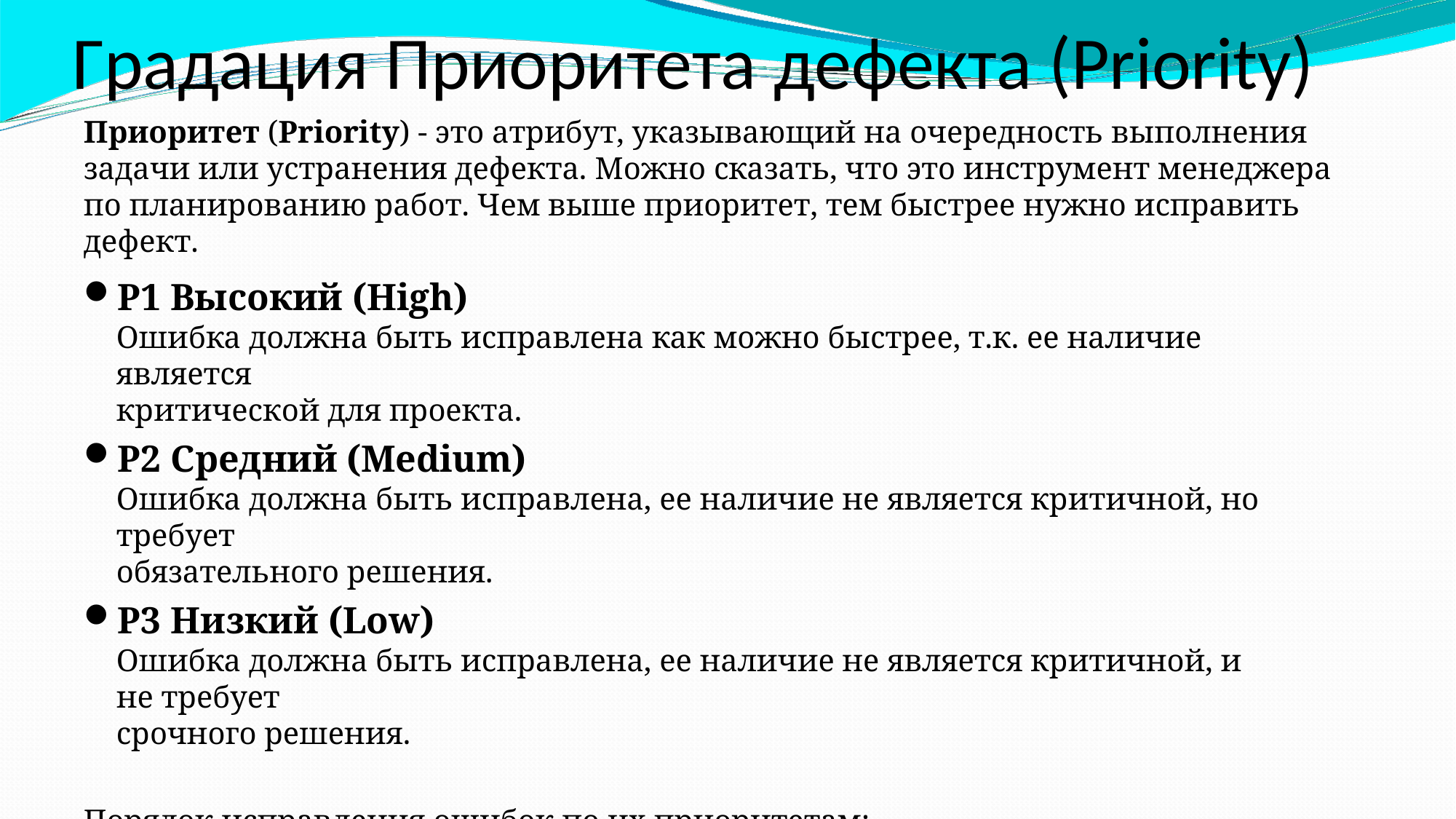

Градация Приоритета дефекта (Priority)
Приоритет (Priority) - это атрибут, указывающий на очередность выполнения задачи или устранения дефекта. Можно сказать, что это инструмент менеджера по планированию работ. Чем выше приоритет, тем быстрее нужно исправить дефект.
P1 Высокий (High)
Ошибка должна быть исправлена как можно быстрее, т.к. ее наличие является
критической для проекта.
P2 Средний (Medium)
Ошибка должна быть исправлена, ее наличие не является критичной, но требует
обязательного решения.
P3 Низкий (Low)
Ошибка должна быть исправлена, ее наличие не является критичной, и не требует
срочного решения.

Порядок исправления ошибок по их приоритетам:
High -> Medium -> Low